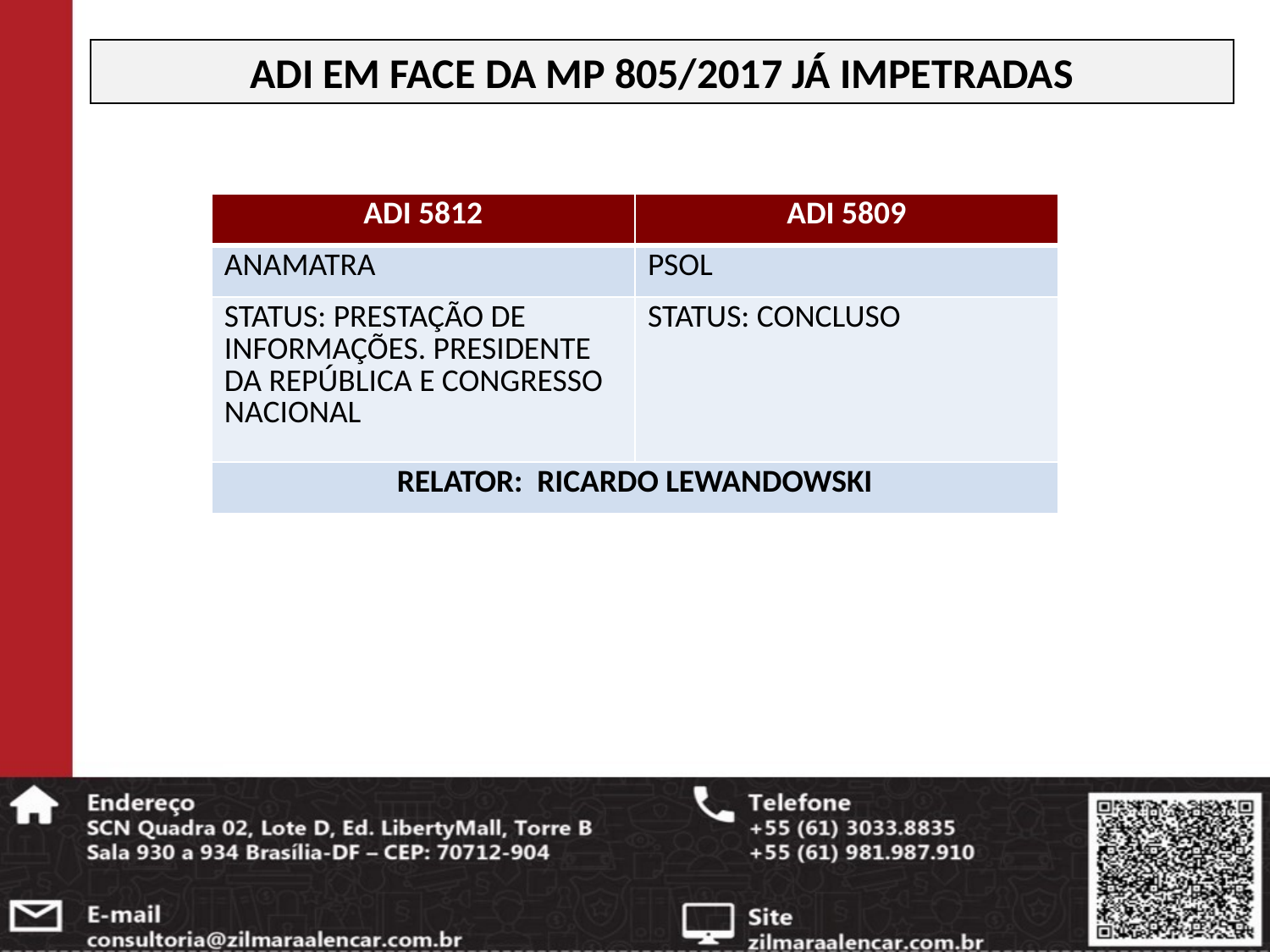

ADI EM FACE DA MP 805/2017 JÁ IMPETRADAS
| ADI 5812 | ADI 5809 |
| --- | --- |
| ANAMATRA | PSOL |
| STATUS: PRESTAÇÃO DE INFORMAÇÕES. PRESIDENTE DA REPÚBLICA E CONGRESSO NACIONAL | STATUS: CONCLUSO |
| RELATOR: RICARDO LEWANDOWSKI |  |